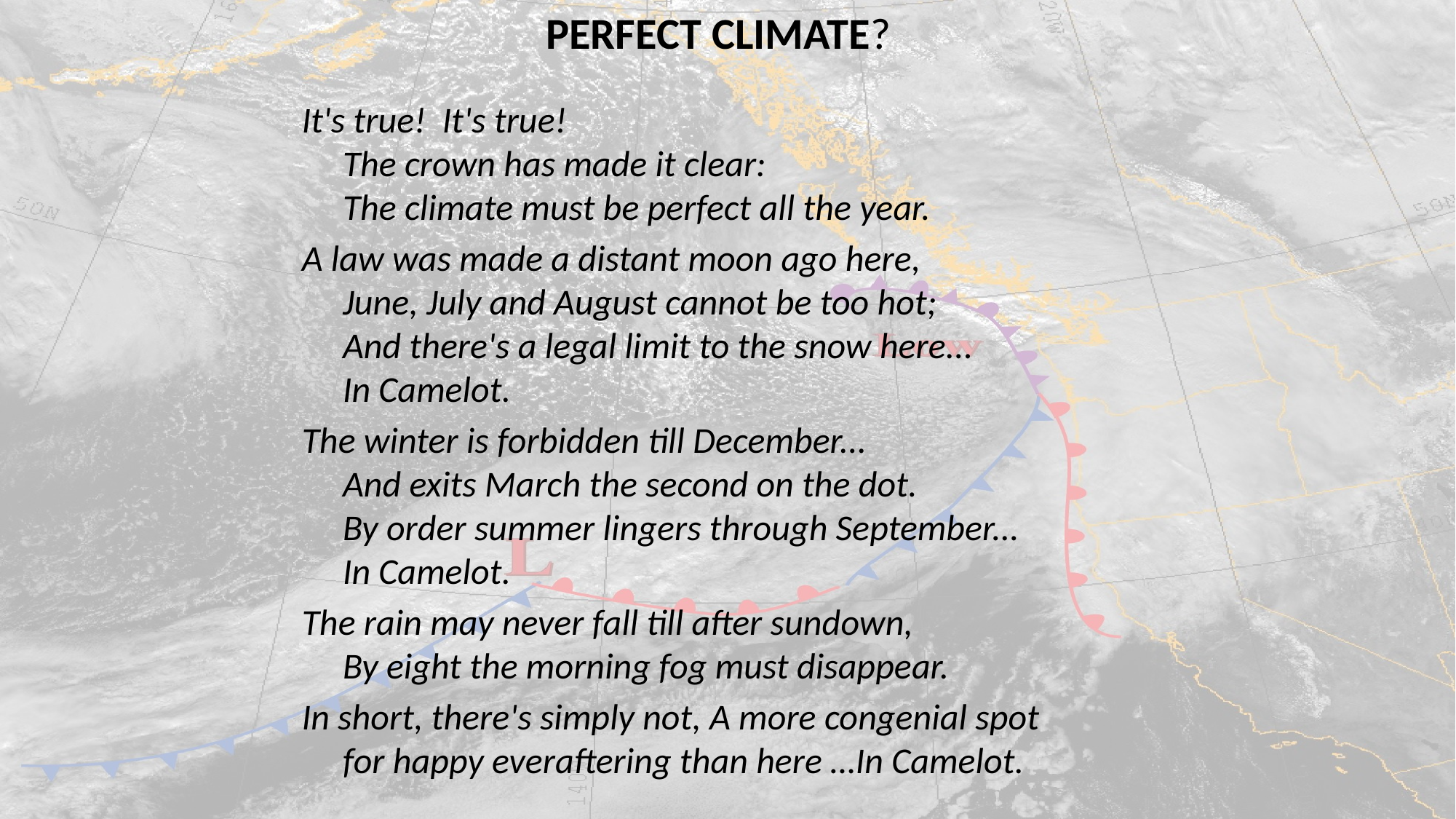

# PERFECT CLIMATE?
It's true!  It's true!
The crown has made it clear:
The climate must be perfect all the year.
A law was made a distant moon ago here,
June, July and August cannot be too hot;
And there's a legal limit to the snow here...
In Camelot.
The winter is forbidden till December...
And exits March the second on the dot.
By order summer lingers through September...
In Camelot.
The rain may never fall till after sundown,
By eight the morning fog must disappear.
In short, there's simply not, A more congenial spot
for happy everaftering than here …In Camelot.